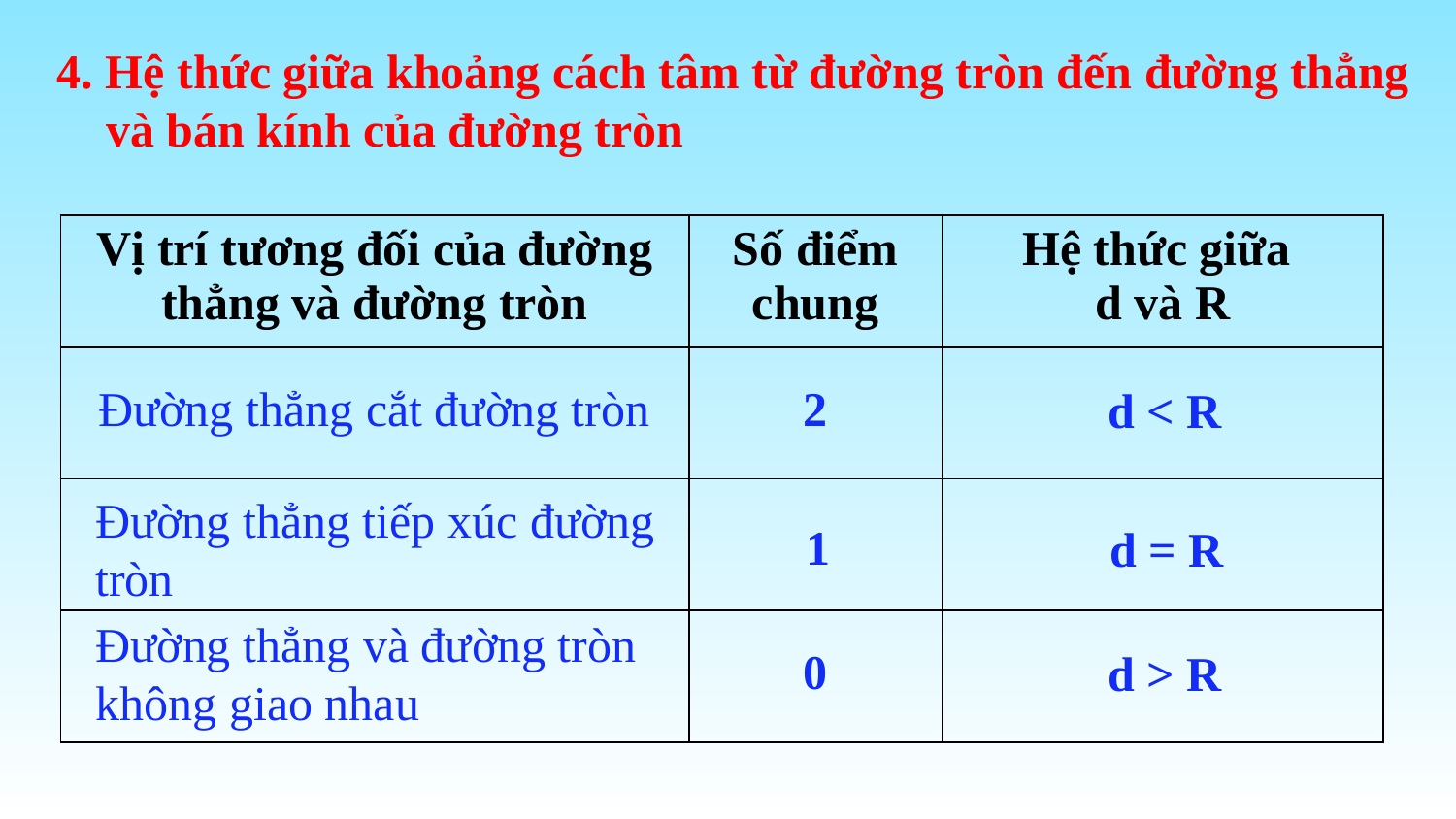

4. Hệ thức giữa khoảng cách tâm từ đường tròn đến đường thẳng
    và bán kính của đường tròn
| Vị trí tương đối của đường thẳng và đường tròn | Số điểm chung | Hệ thức giữa d và R |
| --- | --- | --- |
|  |  |  |
|  |  |  |
|  |  |  |
2
Đường thẳng cắt đường tròn
d < R
Đường thẳng tiếp xúc đường tròn
1
d = R
Đường thẳng và đường tròn không giao nhau
0
d > R